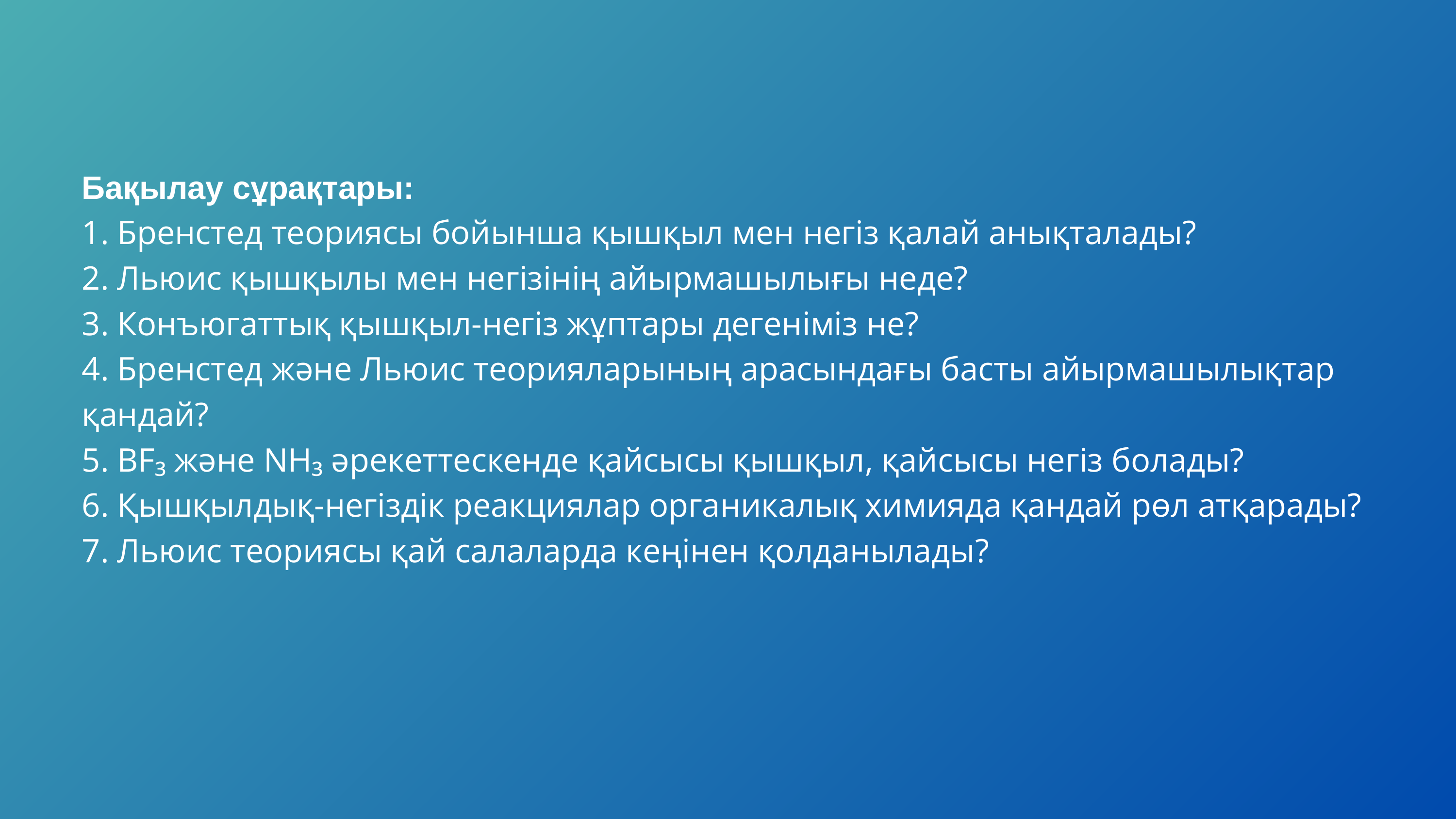

Бақылау сұрақтары:
1. Бренстед теориясы бойынша қышқыл мен негіз қалай анықталады?
2. Льюис қышқылы мен негізінің айырмашылығы неде?
3. Конъюгаттық қышқыл-негіз жұптары дегеніміз не?
4. Бренстед және Льюис теорияларының арасындағы басты айырмашылықтар қандай?
5. BF₃ және NH₃ әрекеттескенде қайсысы қышқыл, қайсысы негіз болады?
6. Қышқылдық-негіздік реакциялар органикалық химияда қандай рөл атқарады?
7. Льюис теориясы қай салаларда кеңінен қолданылады?